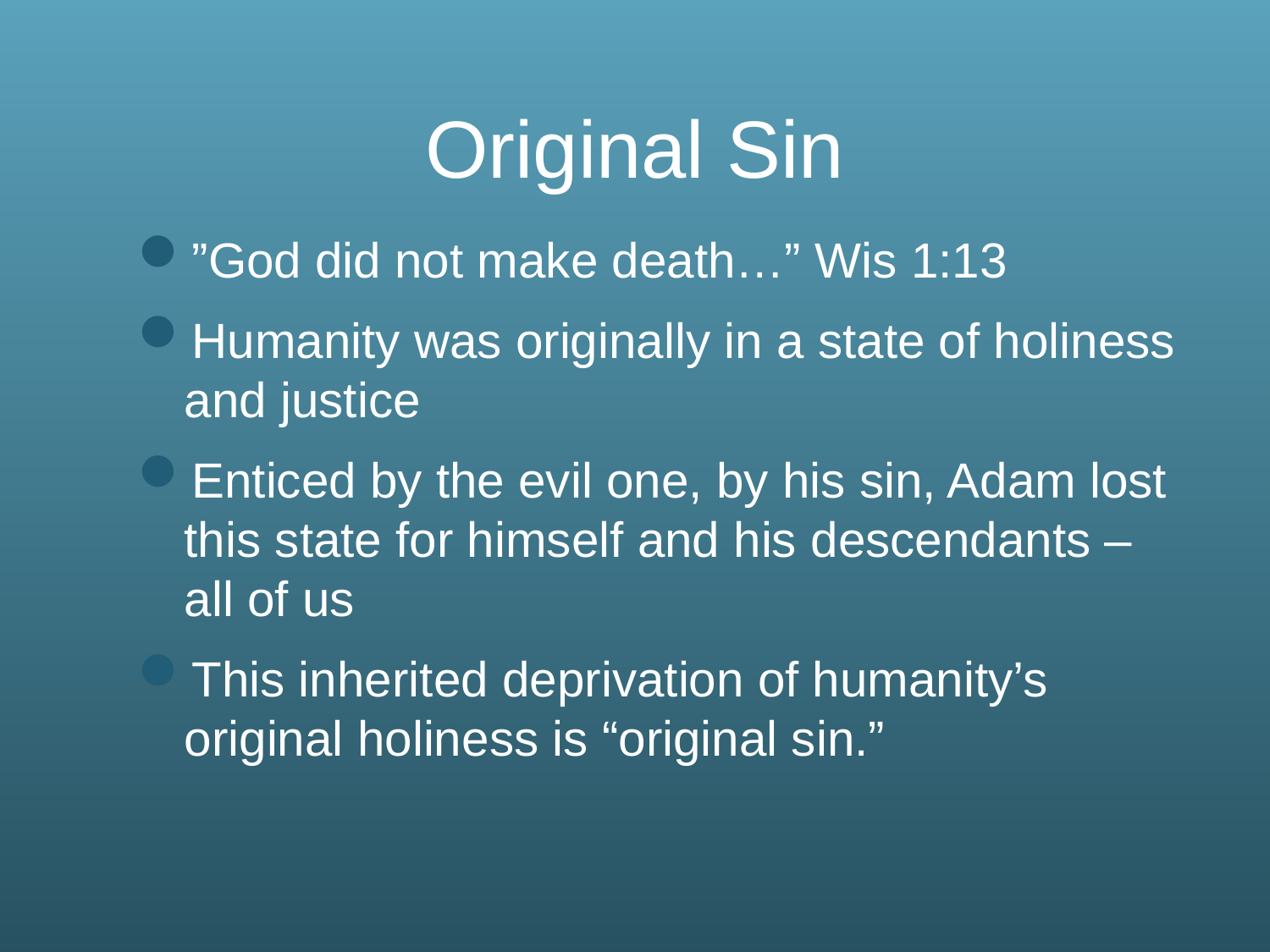

# Original Sin
”God did not make death…” Wis 1:13
Humanity was originally in a state of holiness and justice
Enticed by the evil one, by his sin, Adam lost this state for himself and his descendants – all of us
This inherited deprivation of humanity’s original holiness is “original sin.”